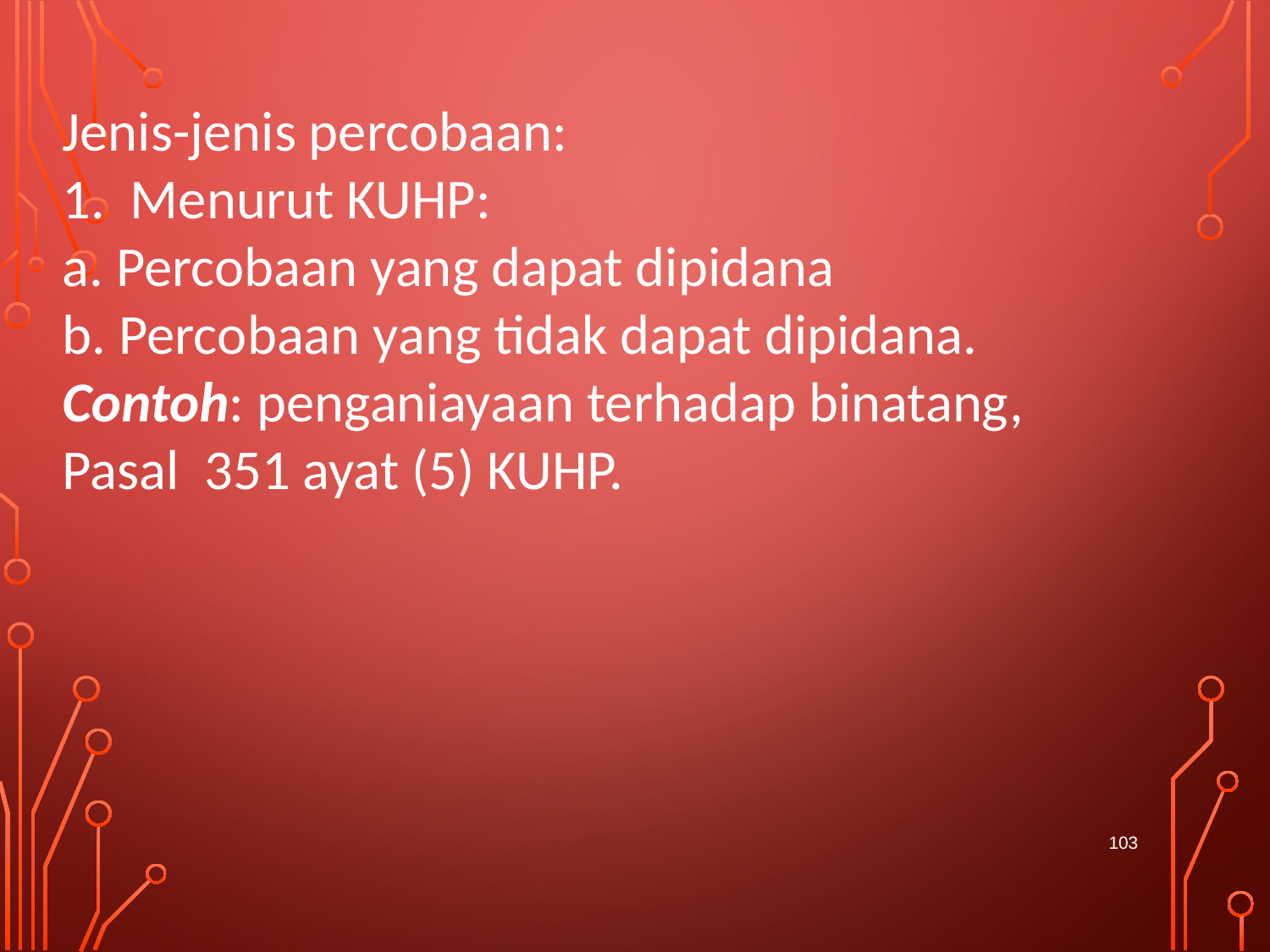

# Jenis-jenis percobaan:
1.  Menurut KUHP:
a. Percobaan yang dapat dipidana
b. Percobaan yang tidak dapat dipidana.
Contoh: penganiayaan terhadap binatang,
Pasal  351 ayat (5) KUHP.
103